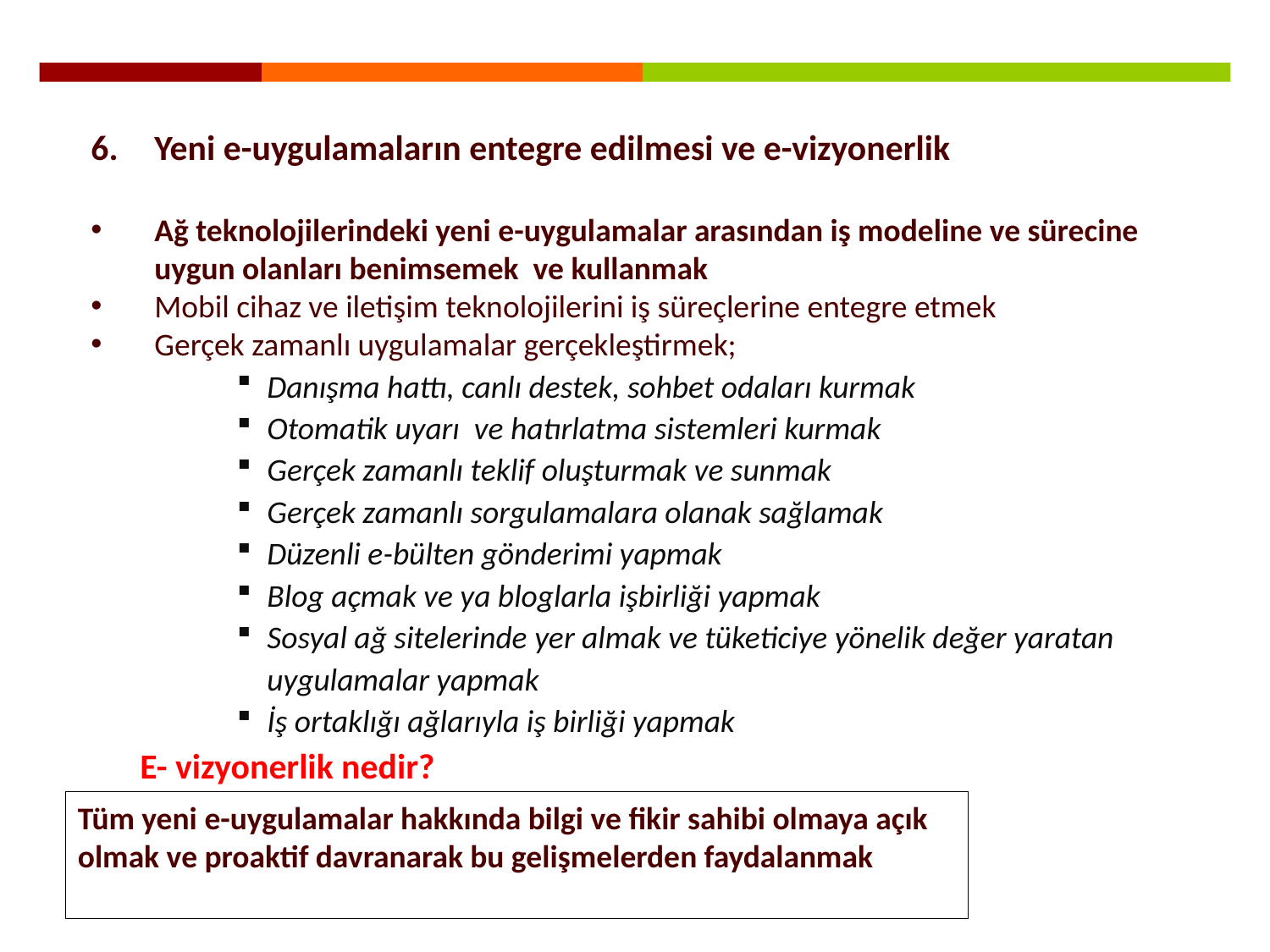

Yeni e-uygulamaların entegre edilmesi ve e-vizyonerlik

Ağ teknolojilerindeki yeni e-uygulamalar arasından iş modeline ve sürecine uygun olanları benimsemek  ve kullanmak
Mobil cihaz ve iletişim teknolojilerini iş süreçlerine entegre etmek
Gerçek zamanlı uygulamalar gerçekleştirmek;
Danışma hattı, canlı destek, sohbet odaları kurmak
Otomatik uyarı  ve hatırlatma sistemleri kurmak
Gerçek zamanlı teklif oluşturmak ve sunmak
Gerçek zamanlı sorgulamalara olanak sağlamak
Düzenli e-bülten gönderimi yapmak
Blog açmak ve ya bloglarla işbirliği yapmak
Sosyal ağ sitelerinde yer almak ve tüketiciye yönelik değer yaratan uygulamalar yapmak
İş ortaklığı ağlarıyla iş birliği yapmak
E- vizyonerlik nedir?

Tüm yeni e-uygulamalar hakkında bilgi ve fikir sahibi olmaya açık olmak ve proaktif davranarak bu gelişmelerden faydalanmak